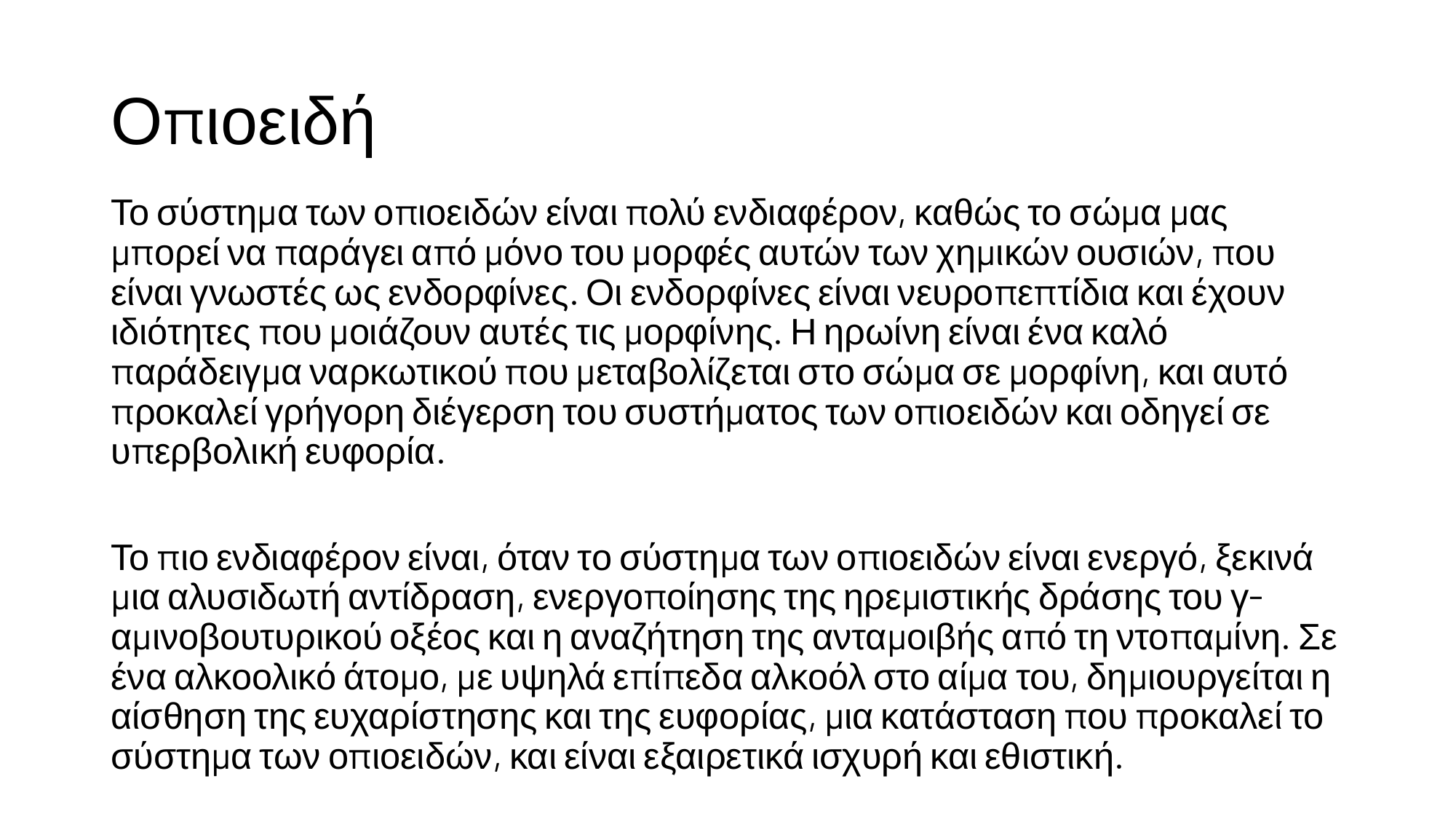

# Οπιοειδή
Το σύστημα των οπιοειδών είναι πολύ ενδιαφέρον, καθώς το σώμα μας μπορεί να παράγει από μόνο του μορφές αυτών των χημικών ουσιών, που είναι γνωστές ως ενδορφίνες. Οι ενδορφίνες είναι νευροπεπτίδια και έχουν ιδιότητες που μοιάζουν αυτές τις μορφίνης. Η ηρωίνη είναι ένα καλό παράδειγμα ναρκωτικού που μεταβολίζεται στο σώμα σε μορφίνη, και αυτό προκαλεί γρήγορη διέγερση του συστήματος των οπιοειδών και οδηγεί σε υπερβολική ευφορία.

Το πιο ενδιαφέρον είναι, όταν το σύστημα των οπιοειδών είναι ενεργό, ξεκινά μια αλυσιδωτή αντίδραση, ενεργοποίησης της ηρεμιστικής δράσης του γ-αμινοβουτυρικού οξέος και η αναζήτηση της ανταμοιβής από τη ντοπαμίνη. Σε ένα αλκοολικό άτομο, με υψηλά επίπεδα αλκοόλ στο αίμα του, δημιουργείται η αίσθηση της ευχαρίστησης και της ευφορίας, μια κατάσταση που προκαλεί το σύστημα των οπιοειδών, και είναι εξαιρετικά ισχυρή και εθιστική.